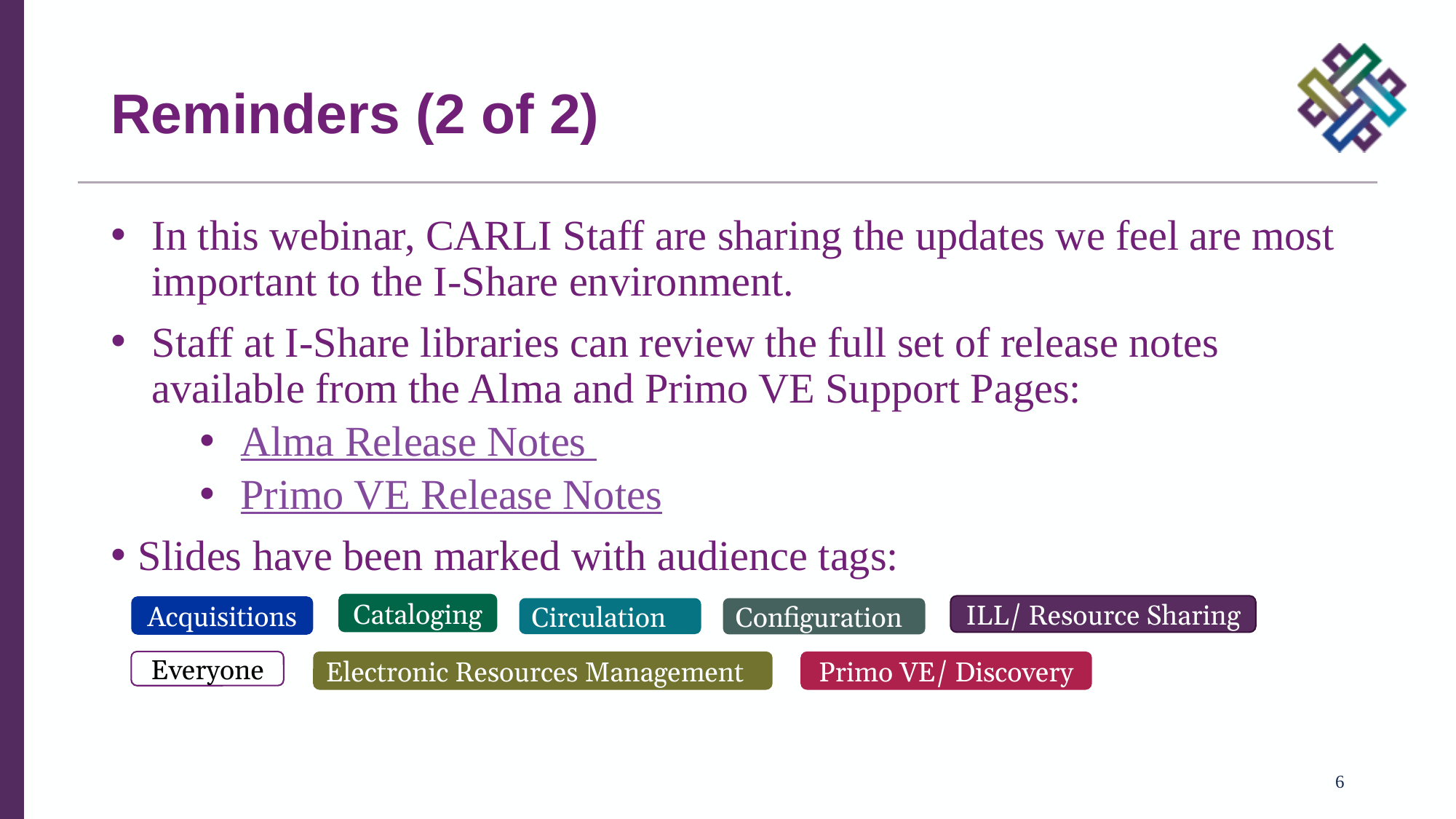

# Reminders (2 of 2)
In this webinar, CARLI Staff are sharing the updates we feel are most important to the I-Share environment.
Staff at I-Share libraries can review the full set of release notes available from the Alma and Primo VE Support Pages:
Alma Release Notes
Primo VE Release Notes
Slides have been marked with audience tags:
Cataloging
ILL/ Resource Sharing
Acquisitions
Circulation
Configuration
Everyone
Electronic Resources Management
Primo VE/ Discovery
6